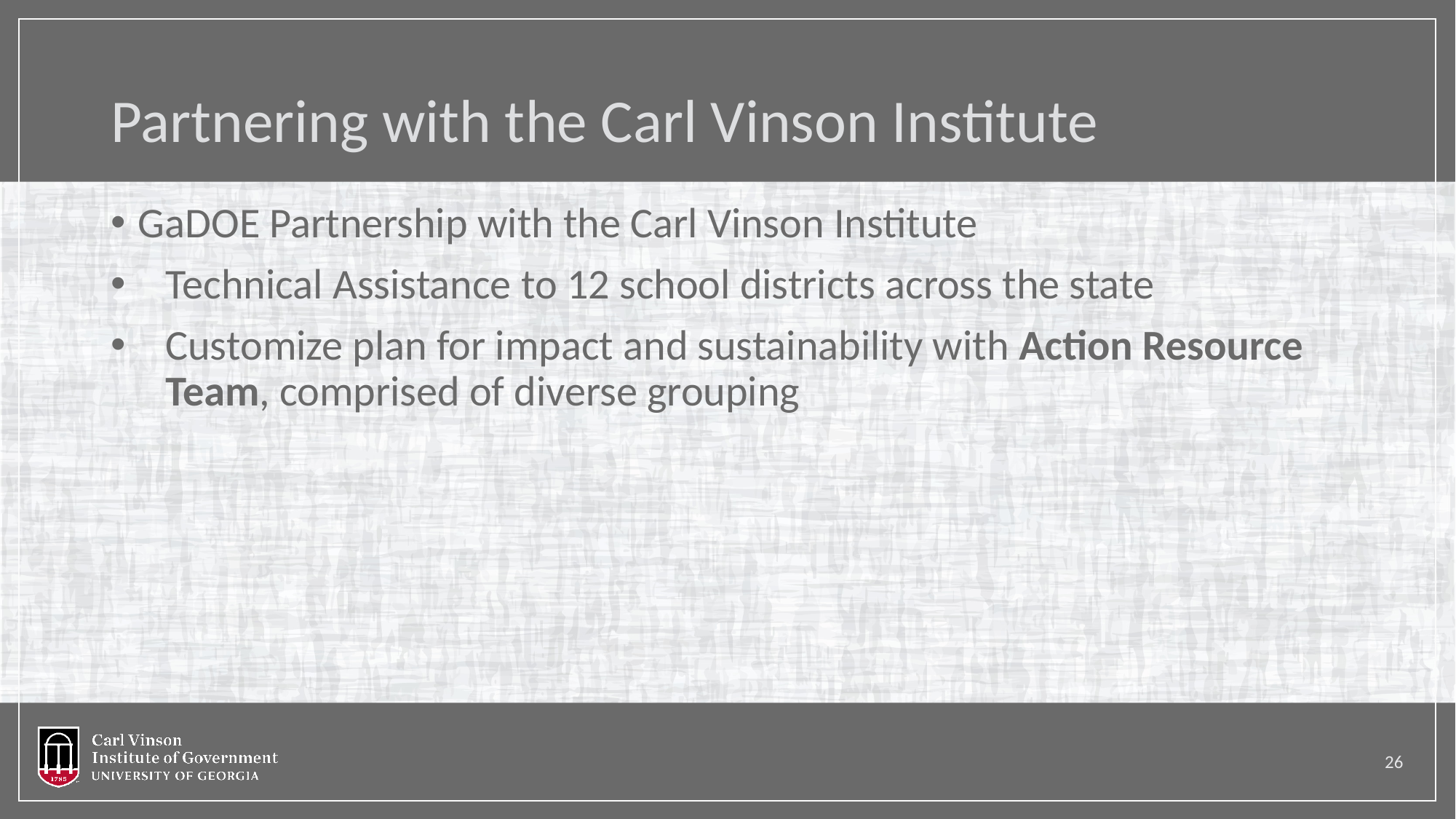

# Partnering with the Carl Vinson Institute
GaDOE Partnership with the Carl Vinson Institute
Technical Assistance to 12 school districts across the state
Customize plan for impact and sustainability with Action Resource Team, comprised of diverse grouping
26